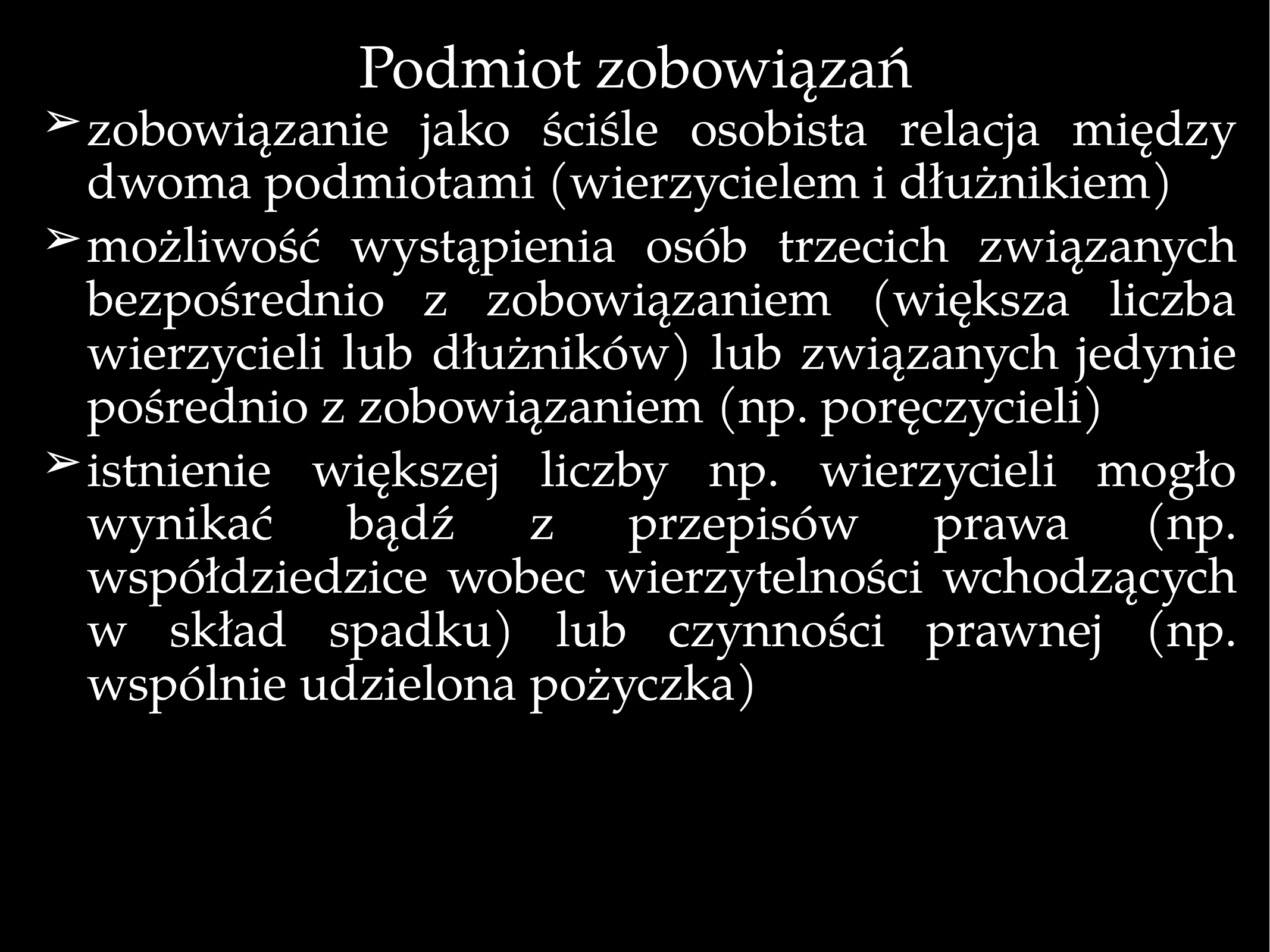

# Podmiot zobowiązań
zobowiązanie jako ściśle osobista relacja między dwoma podmiotami (wierzycielem i dłużnikiem)
możliwość wystąpienia osób trzecich związanych bezpośrednio z zobowiązaniem (większa liczba wierzycieli lub dłużników) lub związanych jedynie pośrednio z zobowiązaniem (np. poręczycieli)
istnienie większej liczby np. wierzycieli mogło wynikać bądź z przepisów prawa (np. współdziedzice wobec wierzytelności wchodzących w skład spadku) lub czynności prawnej (np. wspólnie udzielona pożyczka)